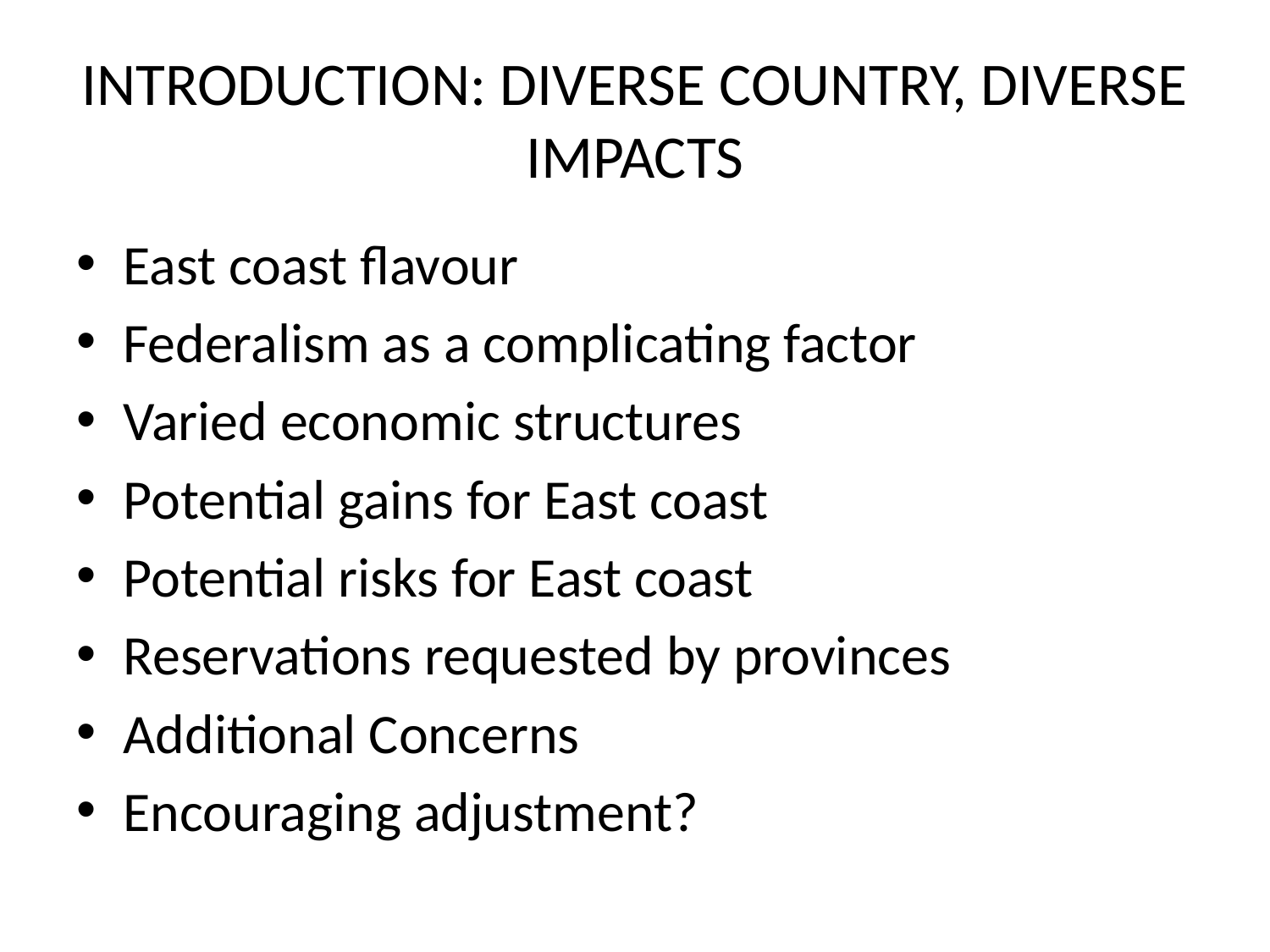

# Introduction: Diverse country, diverse impacts
East coast flavour
Federalism as a complicating factor
Varied economic structures
Potential gains for East coast
Potential risks for East coast
Reservations requested by provinces
Additional Concerns
Encouraging adjustment?